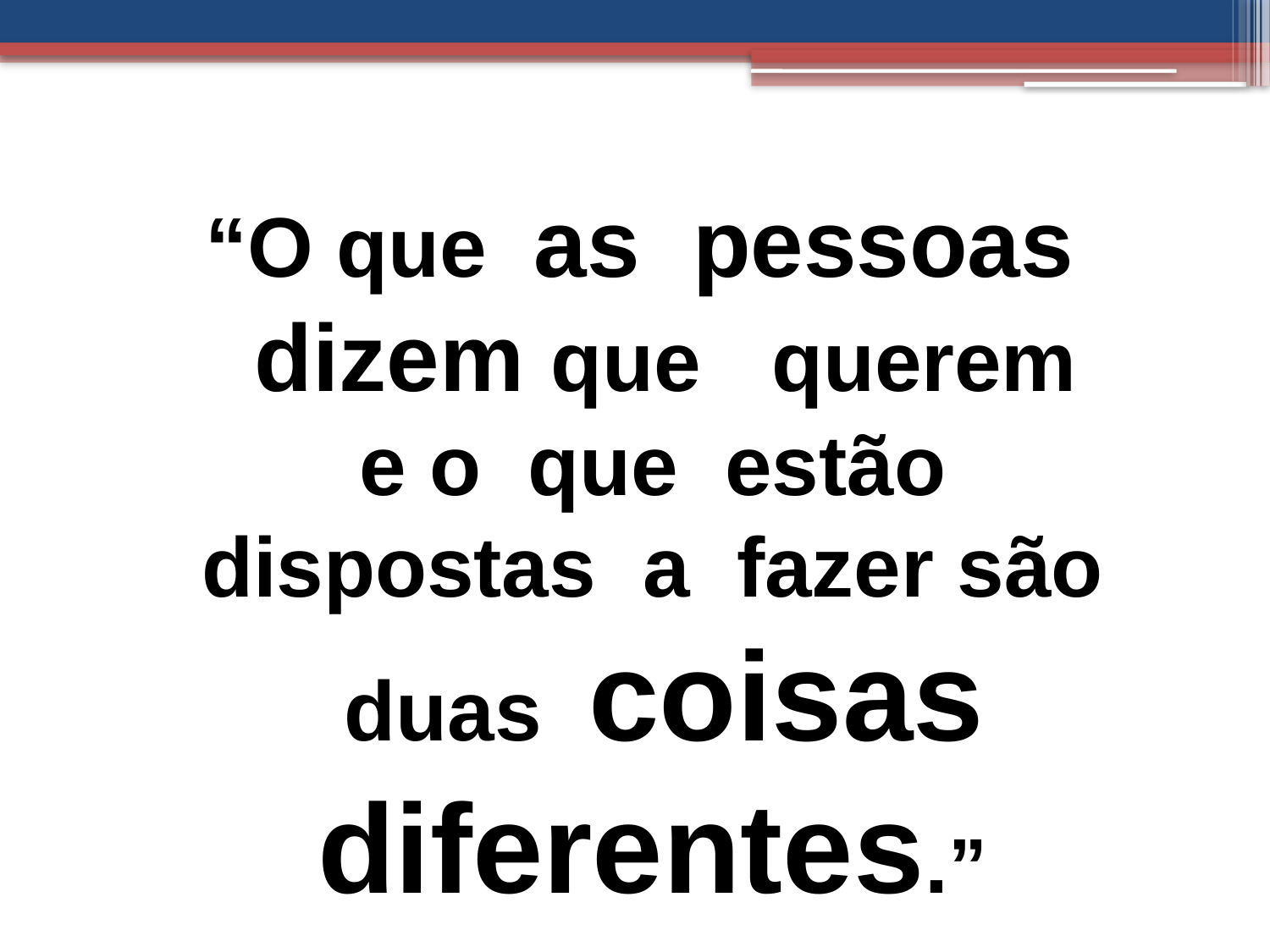

“O que  as  pessoas   dizem que   querem e o  que  estão dispostas  a  fazer são  duas  coisas diferentes.”